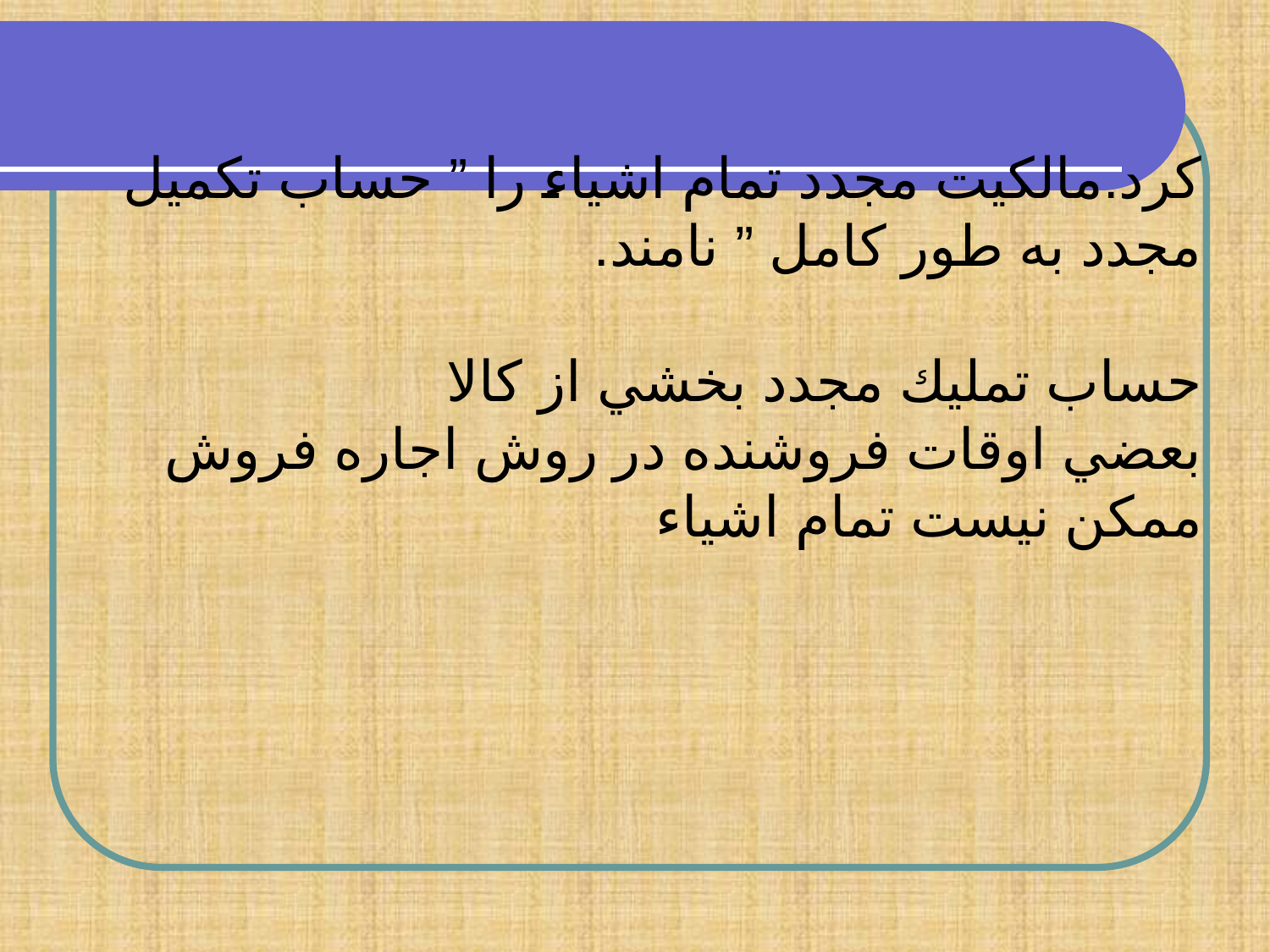

كرد.مالكيت مجدد تمام اشياء را ” حساب تكميل مجدد به طور كامل ” نامند.

حساب تمليك مجدد بخشي از كالا
بعضي اوقات فروشنده در روش اجاره فروش ممكن نيست تمام اشياء